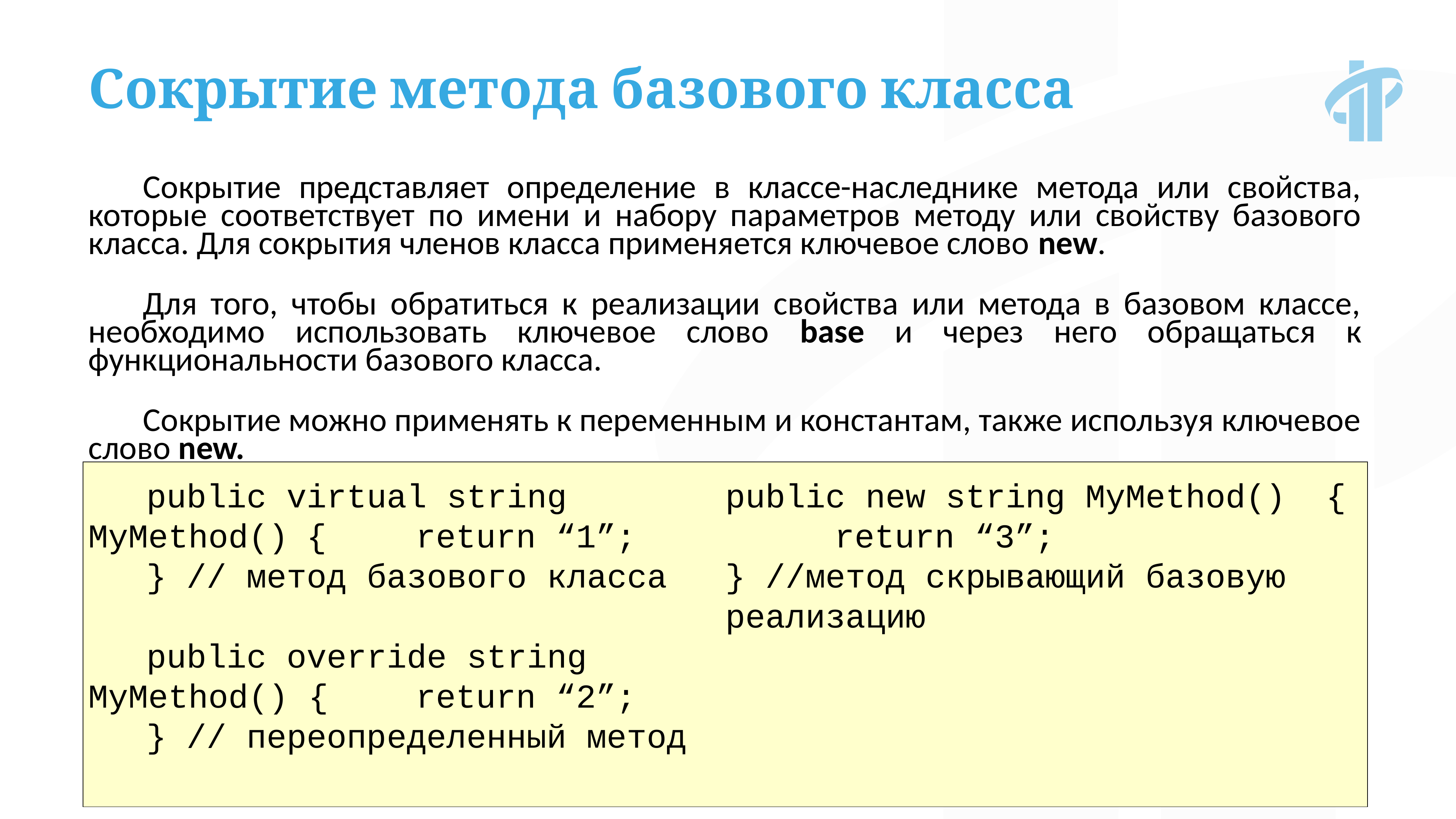

Сокрытие метода базового класса
Сокрытие представляет определение в классе-наследнике метода или свойства, которые соответствует по имени и набору параметров методу или свойству базового класса. Для сокрытия членов класса применяется ключевое слово new.

Для того, чтобы обратиться к реализации свойства или метода в базовом классе, необходимо использовать ключевое слово base и через него обращаться к функциональности базового класса.

Сокрытие можно применять к переменным и константам, также используя ключевое слово new.
	public virtual string MyMethod()	{		return “1”;
	} // метод базового класса

	public override string MyMethod() {		return “2”;
	} // переопределенный метод

public new string MyMethod()	{
		return “3”;
} //метод скрывающий базовую реализацию